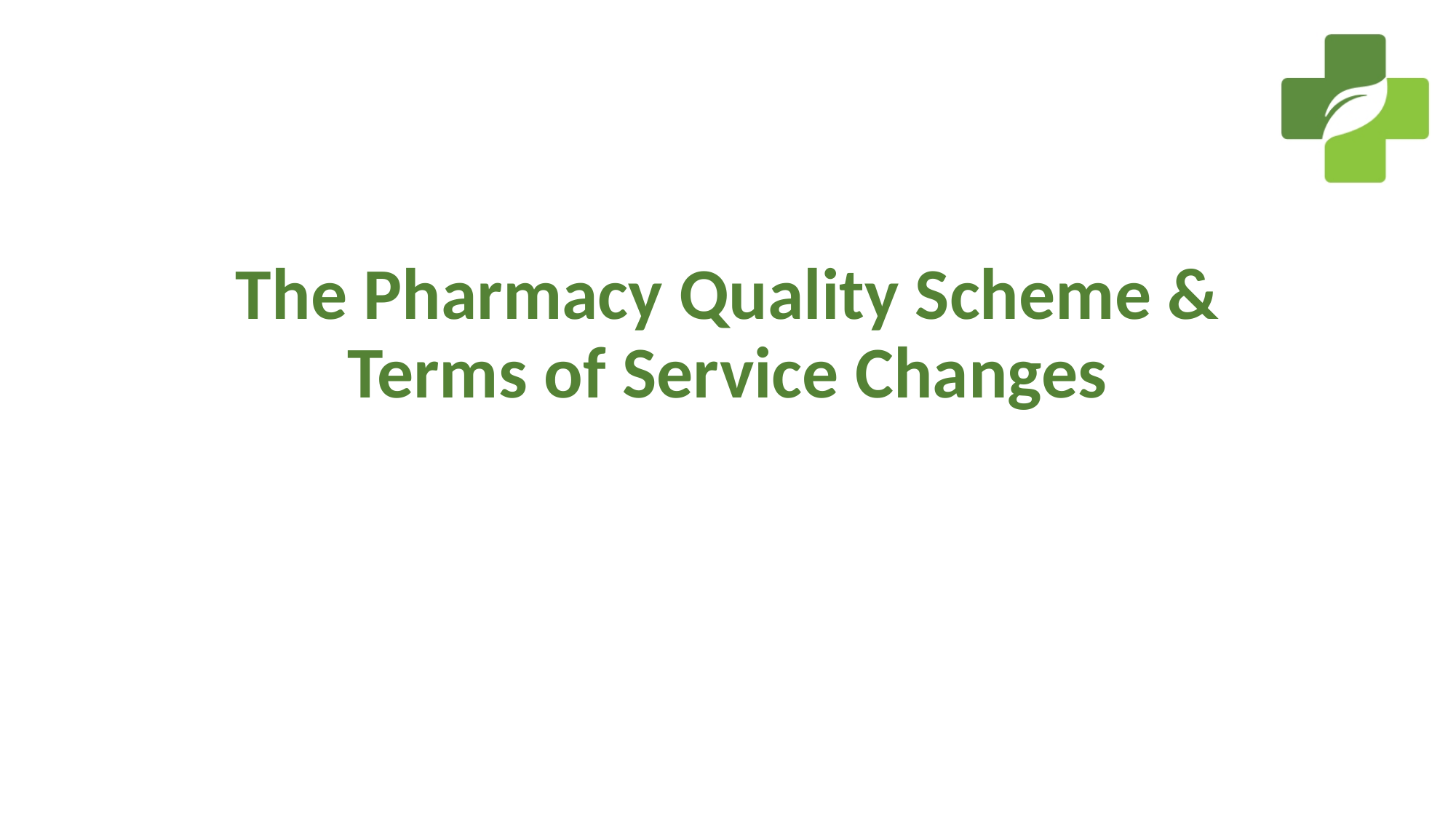

# The Pharmacy Quality Scheme & Terms of Service Changes